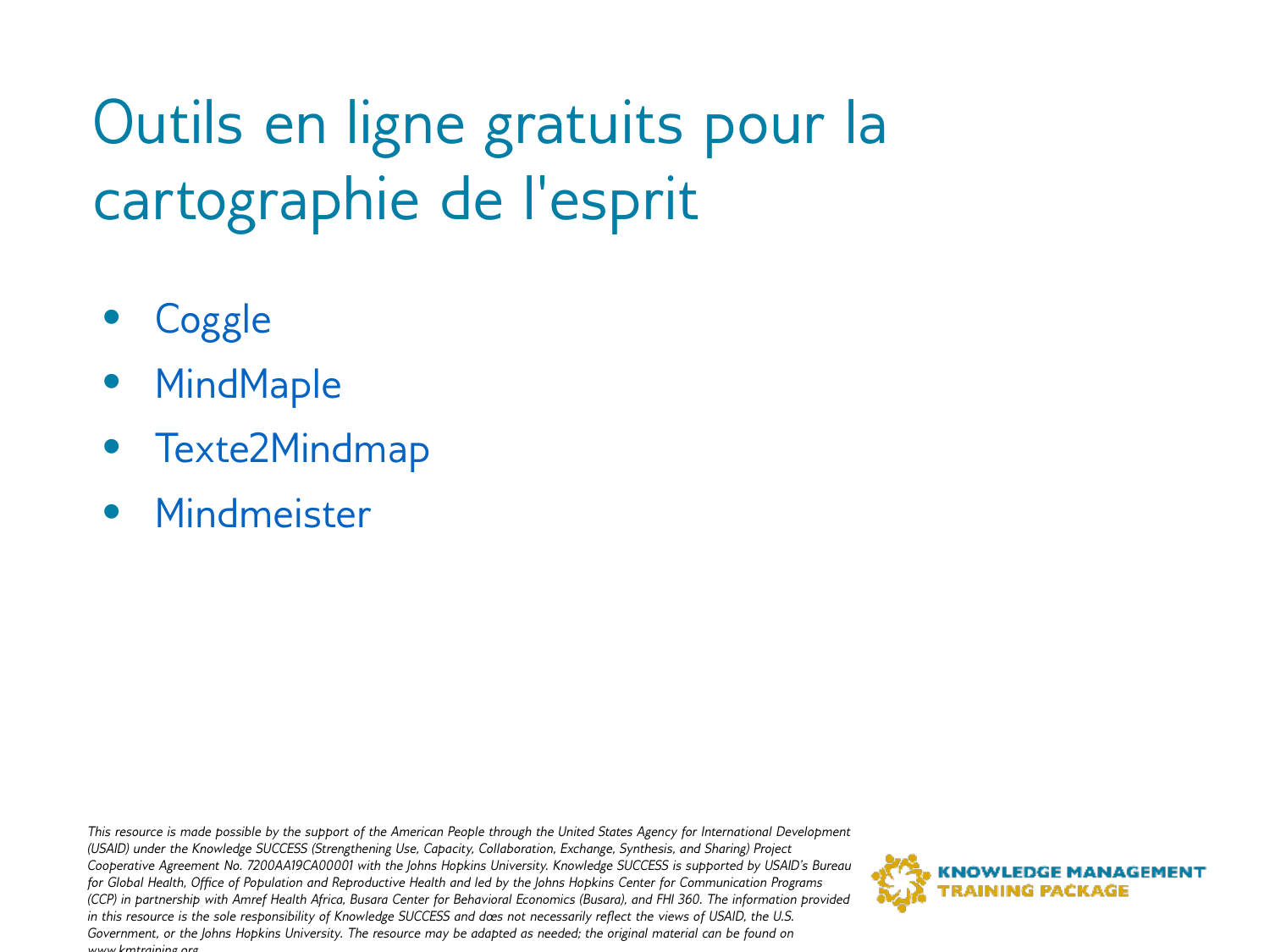

# Outils en ligne gratuits pour la cartographie de l'esprit
Coggle
MindMaple
Texte2Mindmap
Mindmeister